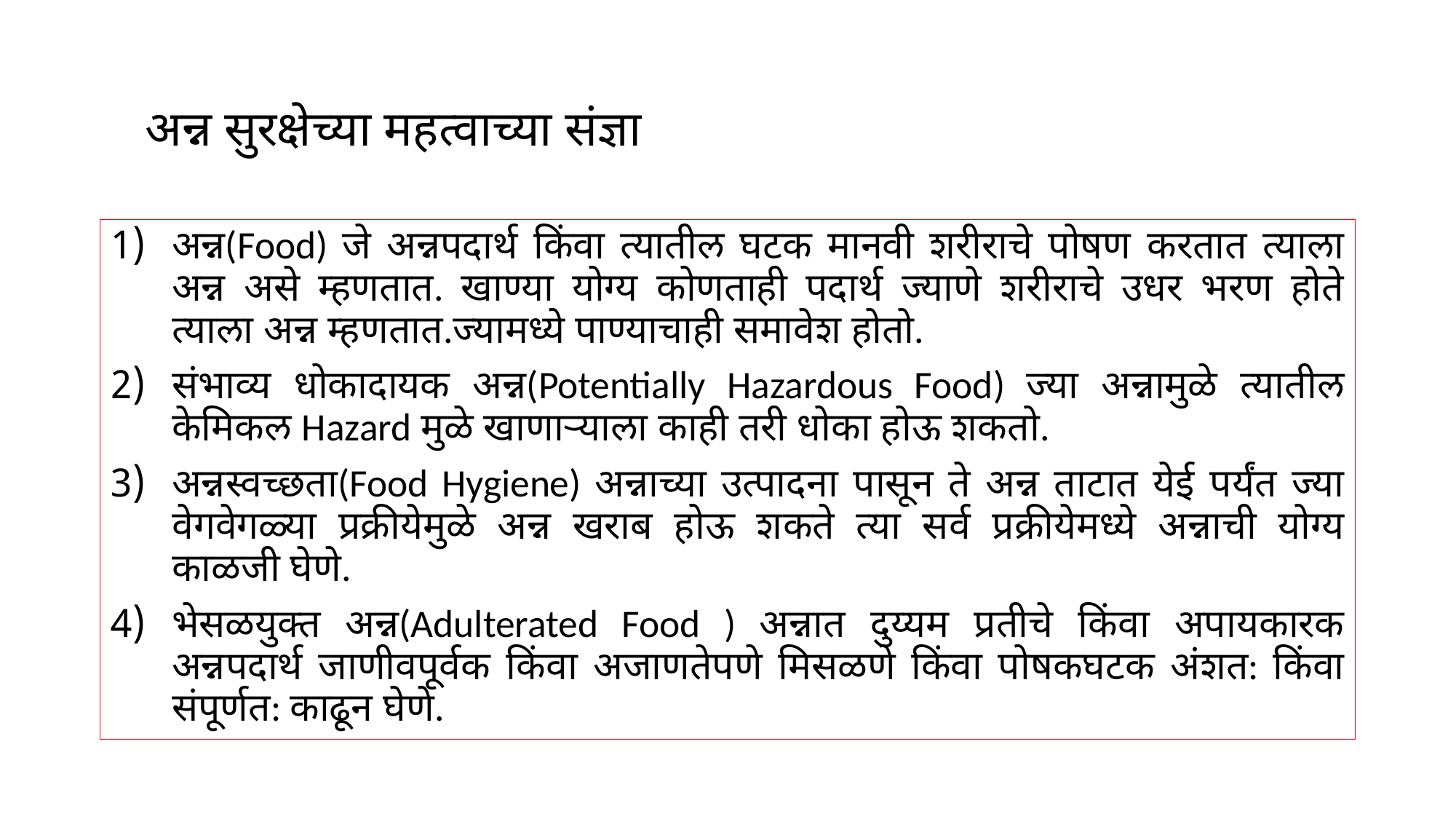

# अन्न सुरक्षेच्या महत्वाच्या संज्ञा
अन्न(Food) जे अन्नपदार्थ किंवा त्यातील घटक मानवी शरीराचे पोषण करतात त्याला अन्न असे म्हणतात. खाण्या योग्य कोणताही पदार्थ ज्याणे शरीराचे उधर भरण होते त्याला अन्न म्हणतात.ज्यामध्ये पाण्याचाही समावेश होतो.
संभाव्य धोकादायक अन्न(Potentially Hazardous Food) ज्या अन्नामुळे त्यातील केमिकल Hazard मुळे खाणाऱ्याला काही तरी धोका होऊ शकतो.
अन्नस्वच्छता(Food Hygiene) अन्नाच्या उत्पादना पासून ते अन्न ताटात येई पर्यंत ज्या वेगवेगळ्या प्रक्रीयेमुळे अन्न खराब होऊ शकते त्या सर्व प्रक्रीयेमध्ये अन्नाची योग्य काळजी घेणे.
भेसळयुक्त अन्न(Adulterated Food ) अन्नात दुय्यम प्रतीचे किंवा अपायकारक अन्नपदार्थ जाणीवपूर्वक किंवा अजाणतेपणे मिसळणे किंवा पोषकघटक अंशत: किंवा संपूर्णत: काढून घेणे.